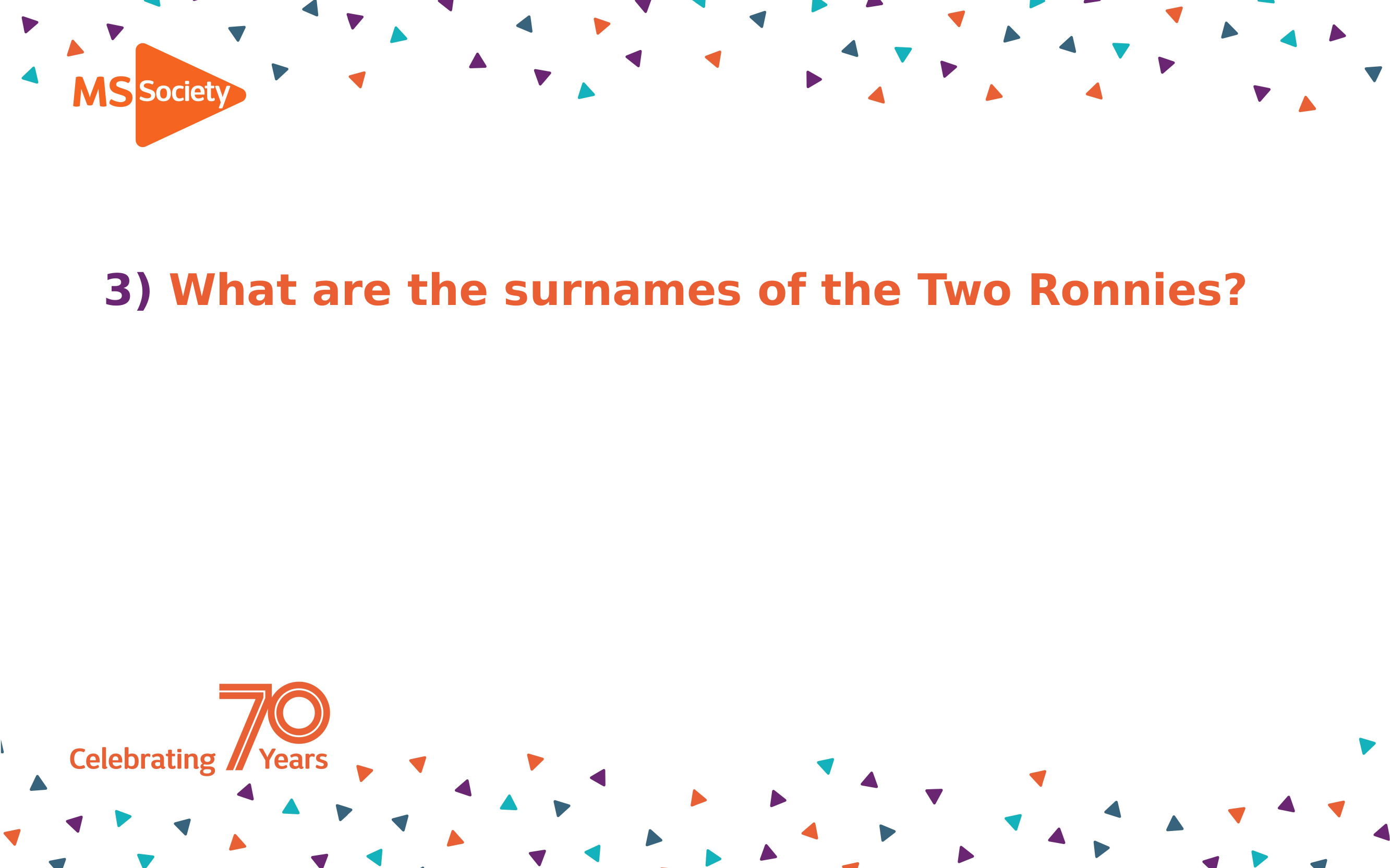

# 3) What are the surnames of the Two Ronnies?